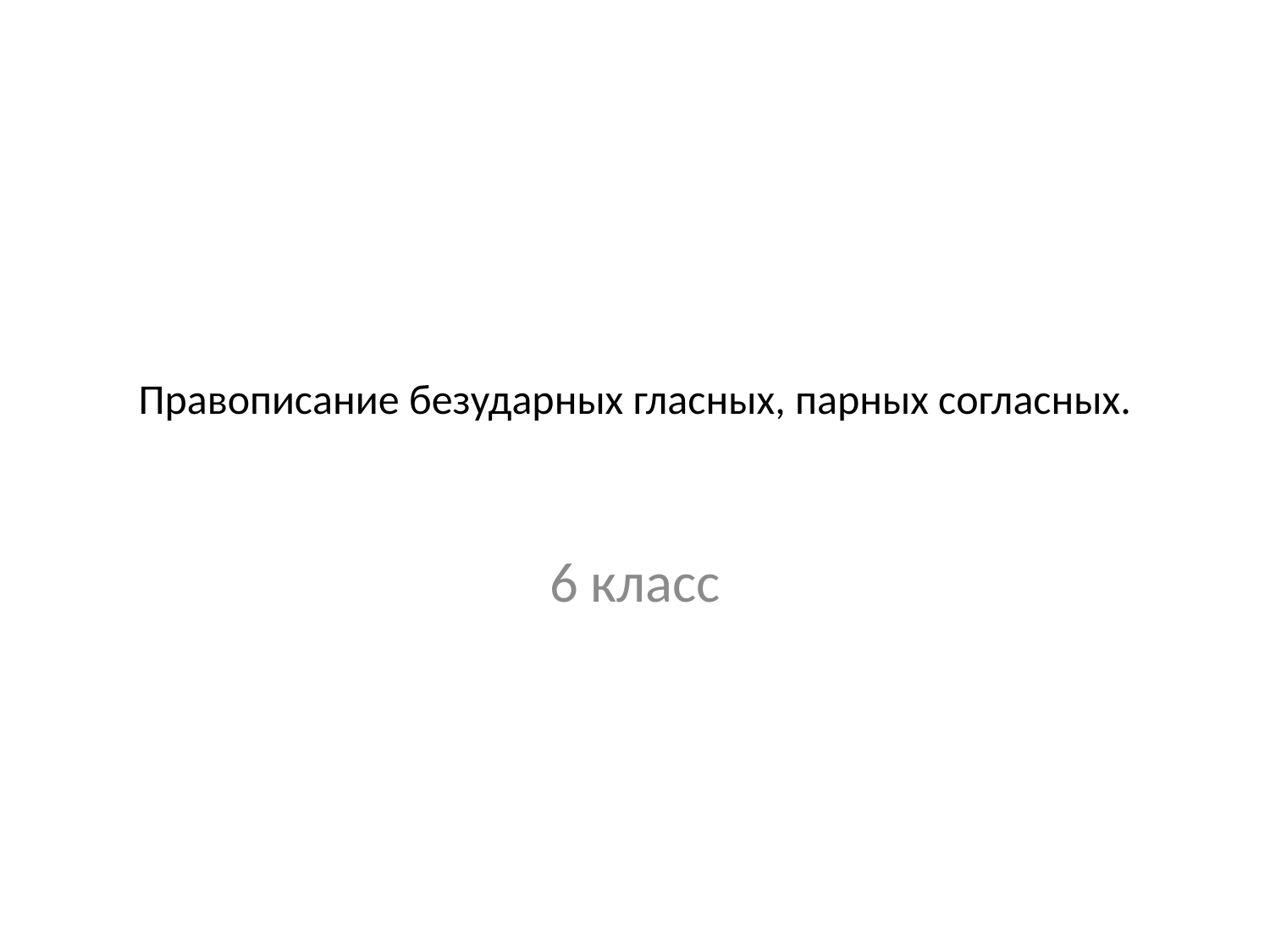

# Правописание безударных гласных, парных согласных.
6 класс